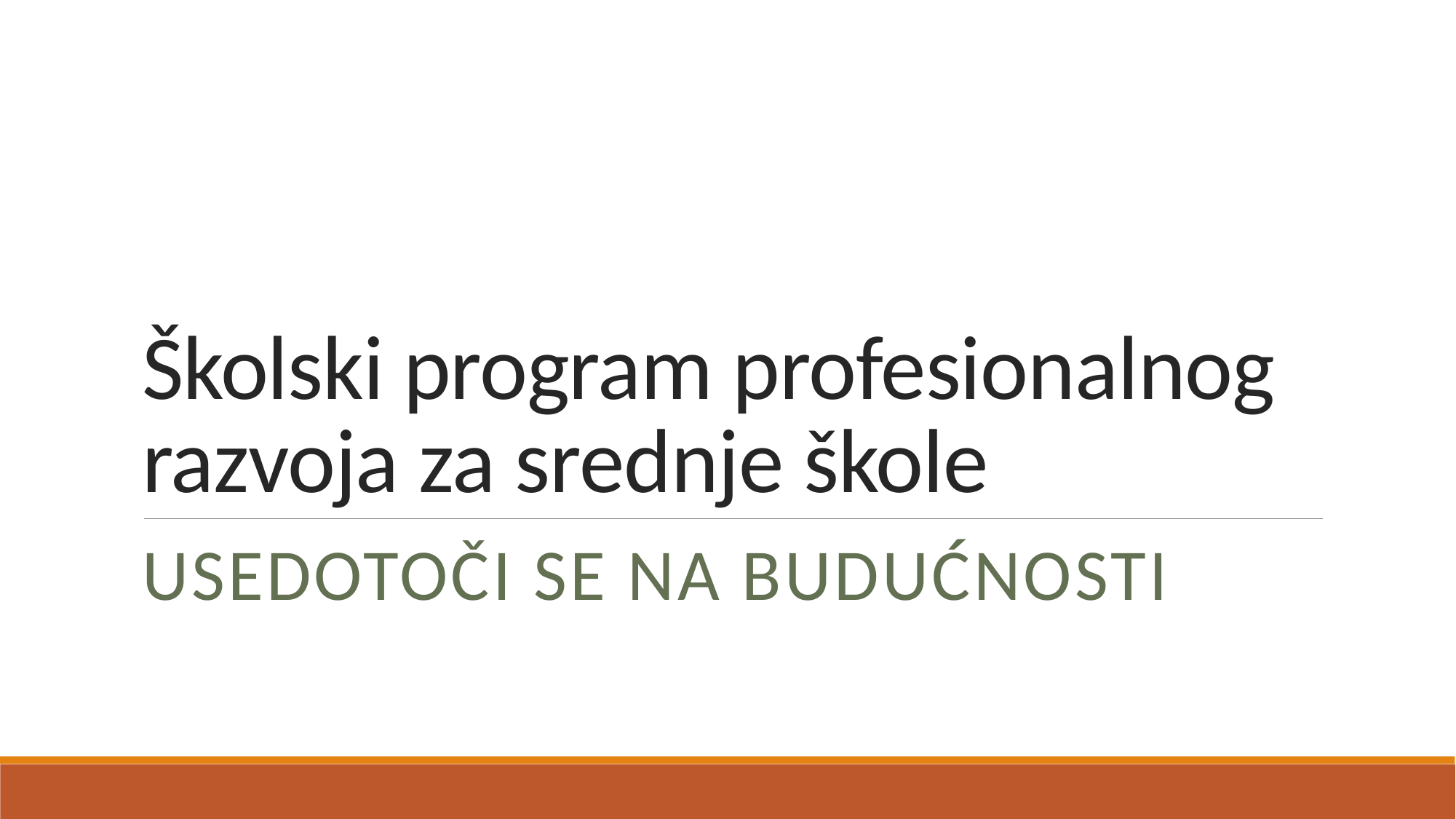

# Školski program profesionalnog razvoja za srednje škole
Usedotoči se na budućnosti